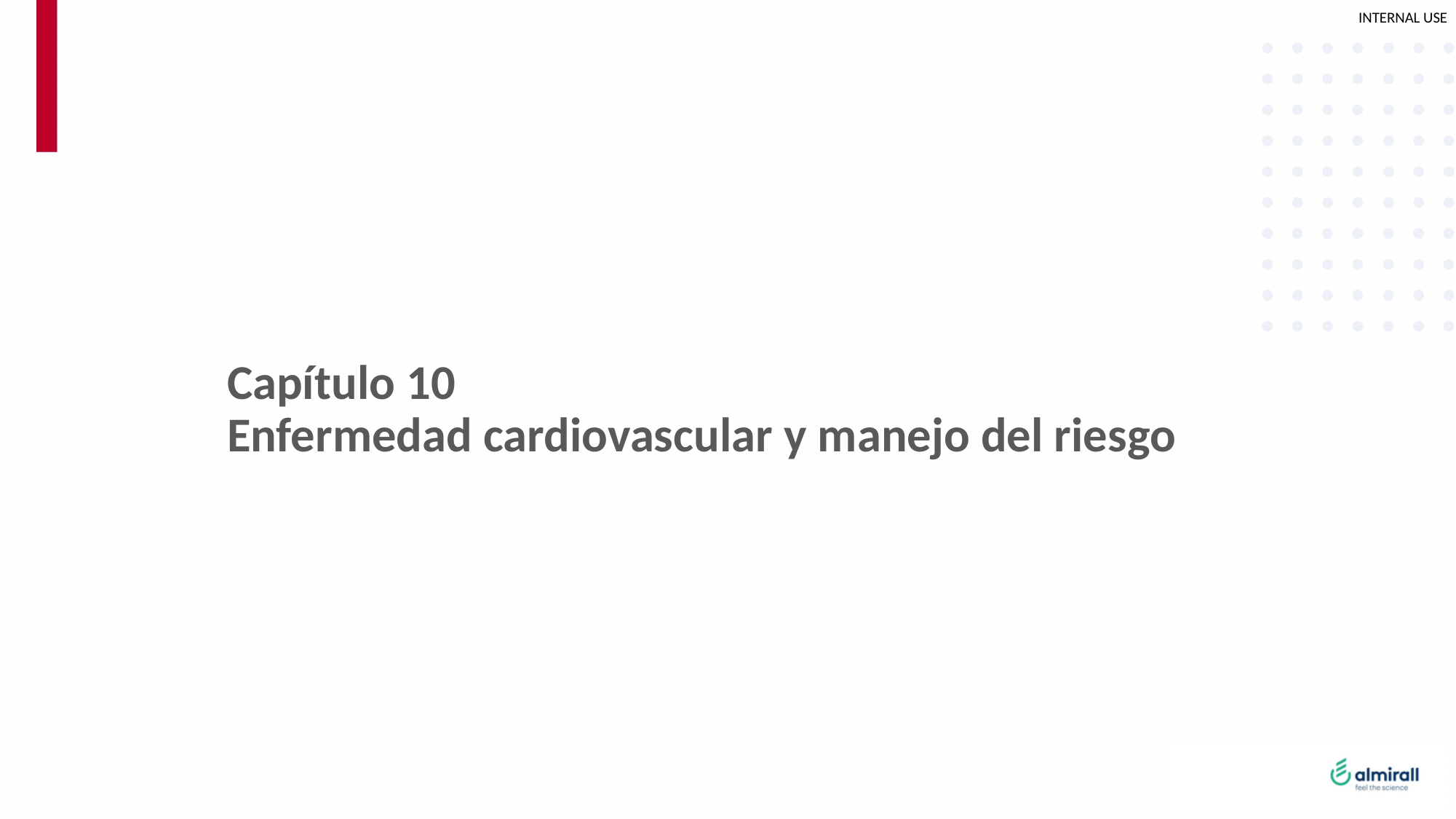

# Capítulo 10 Enfermedad cardiovascular y manejo del riesgo